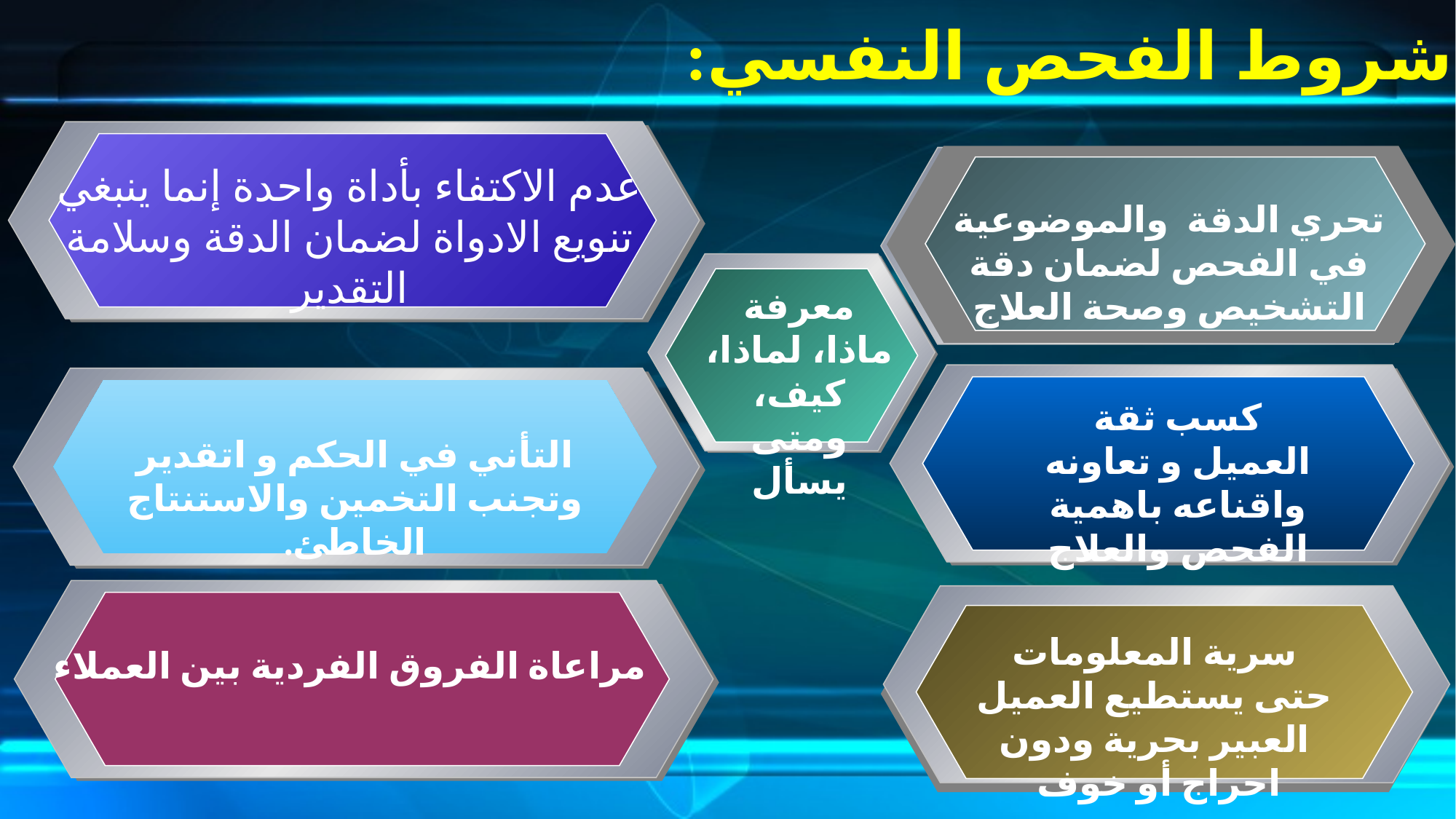

شروط الفحص النفسي:

عدم الاكتفاء بأداة واحدة إنما ينبغي تنويع الادواة لضمان الدقة وسلامة التقدير

تحري الدقة  والموضوعية في الفحص لضمان دقة التشخيص وصحة العلاج

معرفة ماذا، لماذا، كيف، ومتى يسأل

كسب ثقة العميل و تعاونه واقناعه باهمية الفحص والعلاج

التأني في الحكم و اتقدير وتجنب التخمين والاستنتاج الخاطئ.

مراعاة الفروق الفردية بين العملاء

سرية المعلومات حتى يستطيع العميل العبير بحرية ودون احراج أو خوف